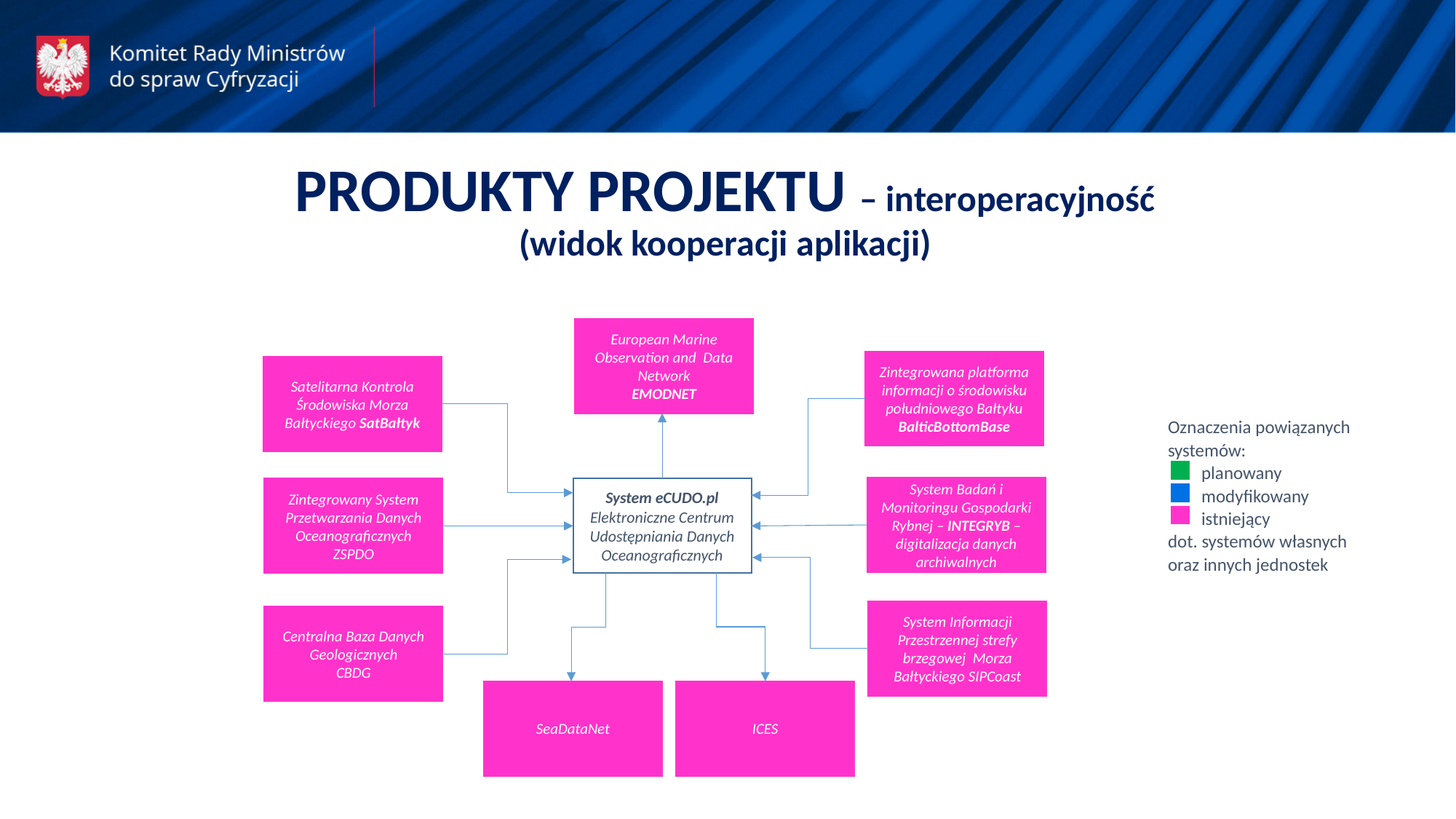

PRODUKTY PROJEKTU – interoperacyjność
(widok kooperacji aplikacji)
European Marine Observation and  Data Network
EMODNET
Zintegrowana platforma informacji o środowisku południowego Bałtyku BalticBottomBase
Satelitarna Kontrola Środowiska Morza Bałtyckiego SatBałtyk
Oznaczenia powiązanych
systemów:
        planowany
        modyfikowany
        istniejący
dot. systemów własnych oraz innych jednostek

System Badań i Monitoringu Gospodarki Rybnej – INTEGRYB – digitalizacja danych archiwalnych
Zintegrowany System Przetwarzania Danych Oceanograficznych ZSPDO
System eCUDO.pl
Elektroniczne Centrum Udostępniania Danych Oceanograficznych

System Informacji Przestrzennej strefy brzegowej  Morza Bałtyckiego SIPCoast
Centralna Baza Danych Geologicznych
CBDG
SeaDataNet
ICES